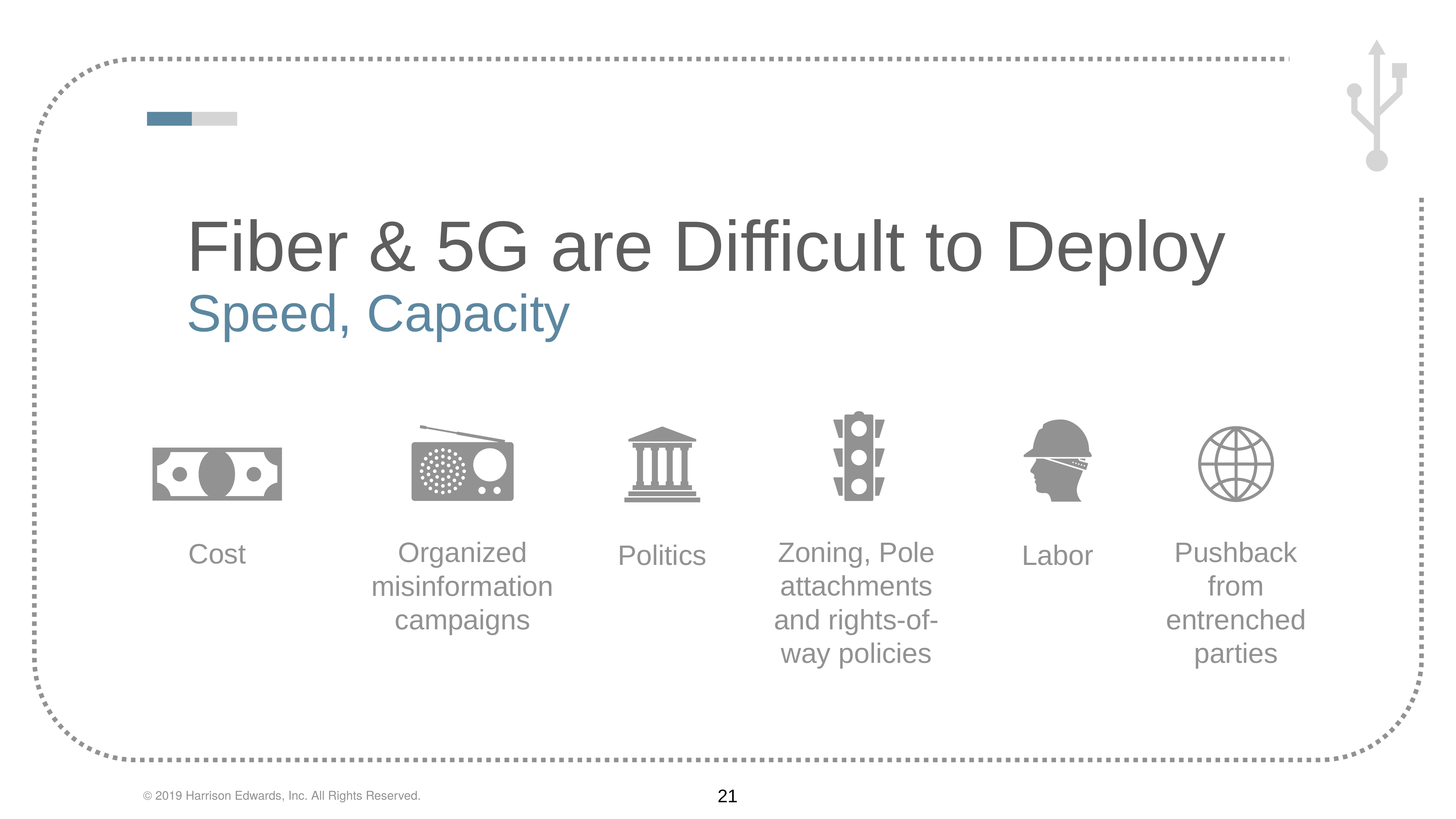

21

Fiber & 5G are Difficult to Deploy
Speed, Capacity

Organized misinformation campaigns
Cost
Zoning, Pole attachments and rights-of-way policies
Pushback from entrenched parties
Politics
Labor
© 2019 Harrison Edwards, Inc. All Rights Reserved.